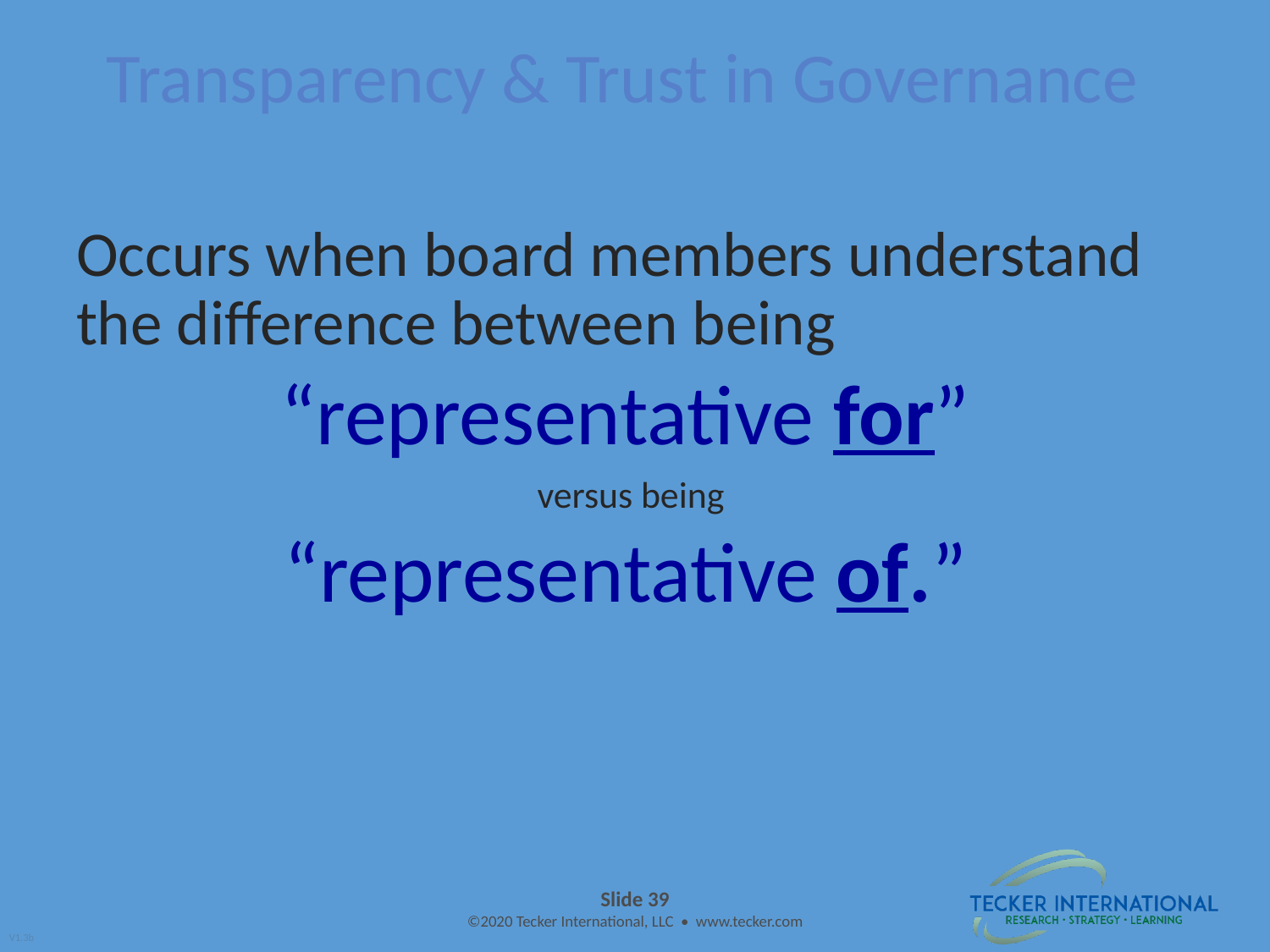

# Transparency & Trust in Governance
Occurs when board members understand the difference between being
“representative for”
versus being
“representative of.”